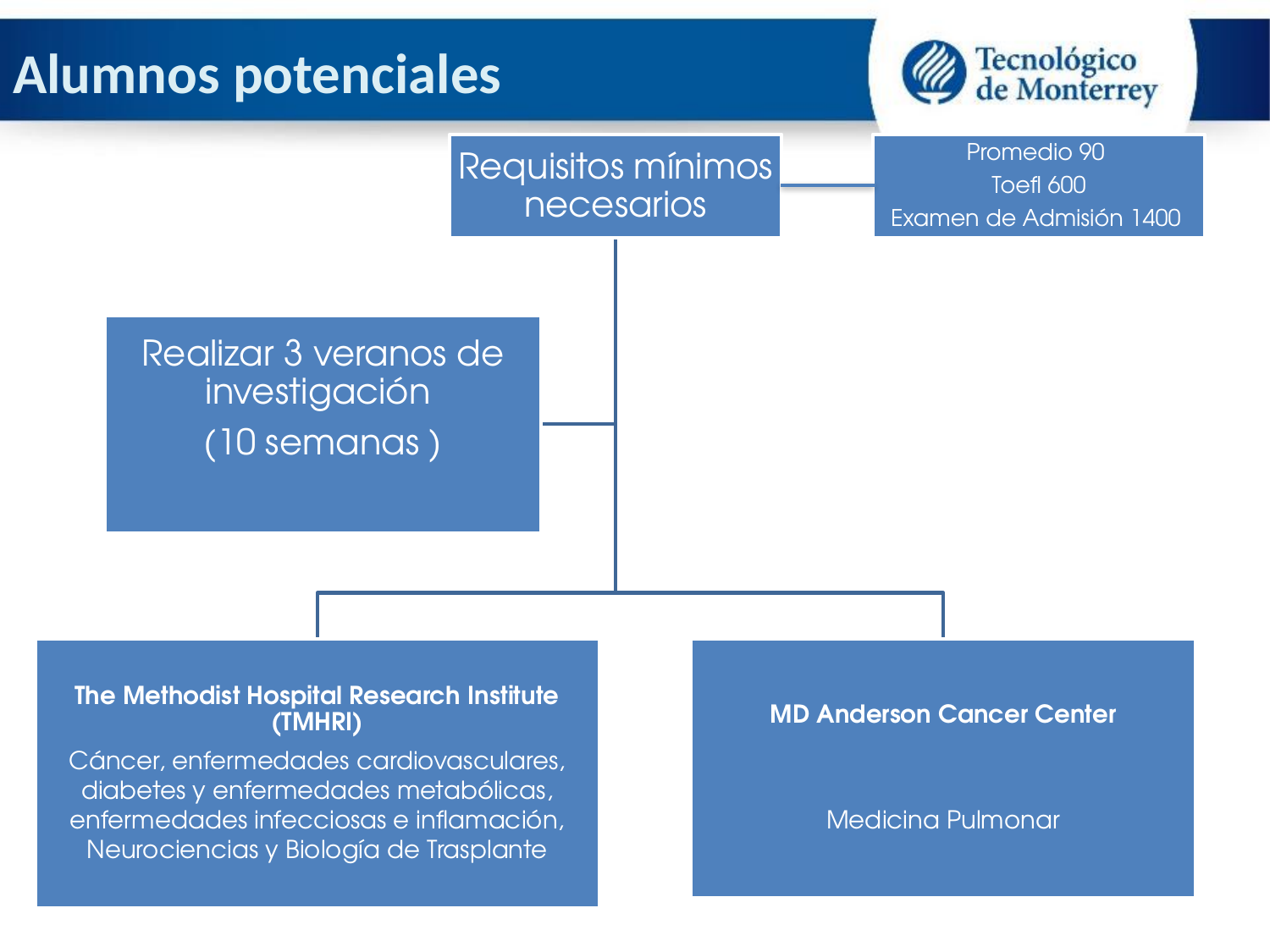

# Alumnos potenciales
Requisitos mínimos necesarios
The Methodist Hospital Research Institute (TMHRI)
Cáncer, enfermedades cardiovasculares, diabetes y enfermedades metabólicas, enfermedades infecciosas e inflamación, Neurociencias y Biología de Trasplante
MD Anderson Cancer Center

Medicina Pulmonar
Realizar 3 veranos de investigación
(10 semanas )

Promedio 90
Toefl 600
Examen de Admisión 1400